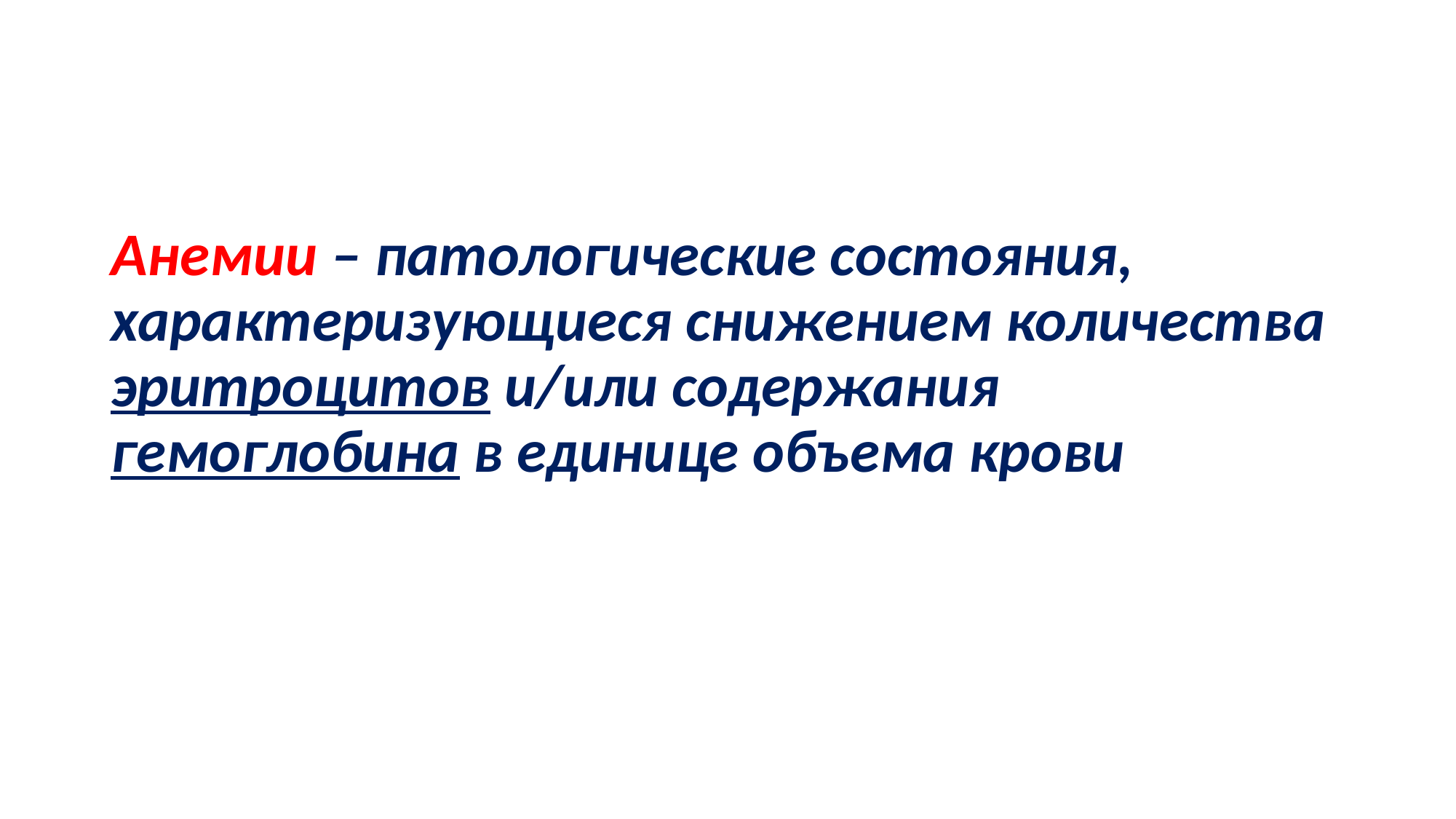

#
Анемии – патологические состояния, характеризующиеся снижением количества эритроцитов и/или содержания гемоглобина в единице объема крови